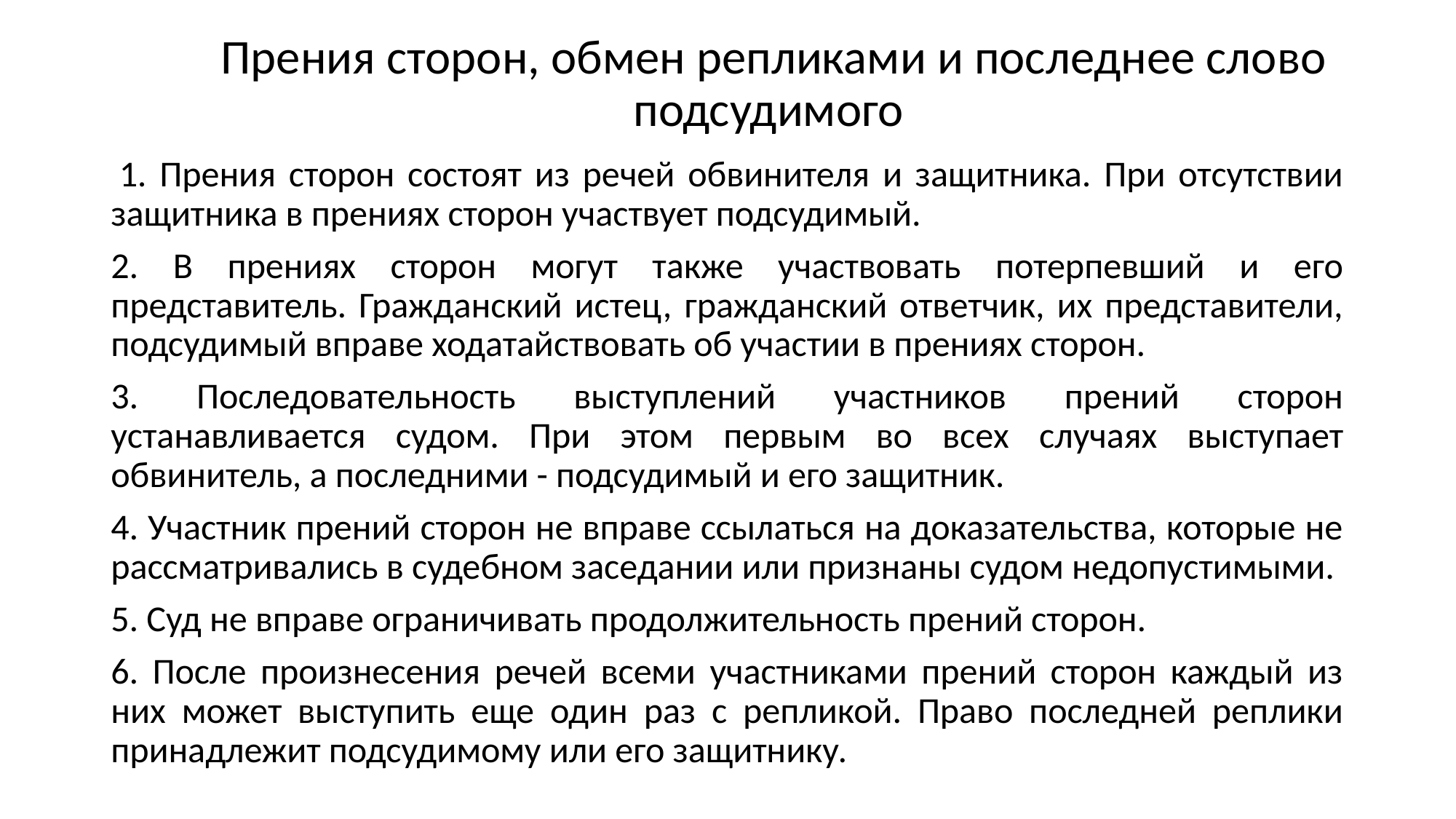

# Прения сторон, обмен репликами и последнее слово подсудимого
 1. Прения сторон состоят из речей обвинителя и защитника. При отсутствии защитника в прениях сторон участвует подсудимый.
2. В прениях сторон могут также участвовать потерпевший и его представитель. Гражданский истец, гражданский ответчик, их представители, подсудимый вправе ходатайствовать об участии в прениях сторон.
3. Последовательность выступлений участников прений сторон устанавливается судом. При этом первым во всех случаях выступает обвинитель, а последними - подсудимый и его защитник.
4. Участник прений сторон не вправе ссылаться на доказательства, которые не рассматривались в судебном заседании или признаны судом недопустимыми.
5. Суд не вправе ограничивать продолжительность прений сторон.
6. После произнесения речей всеми участниками прений сторон каждый из них может выступить еще один раз с репликой. Право последней реплики принадлежит подсудимому или его защитнику.